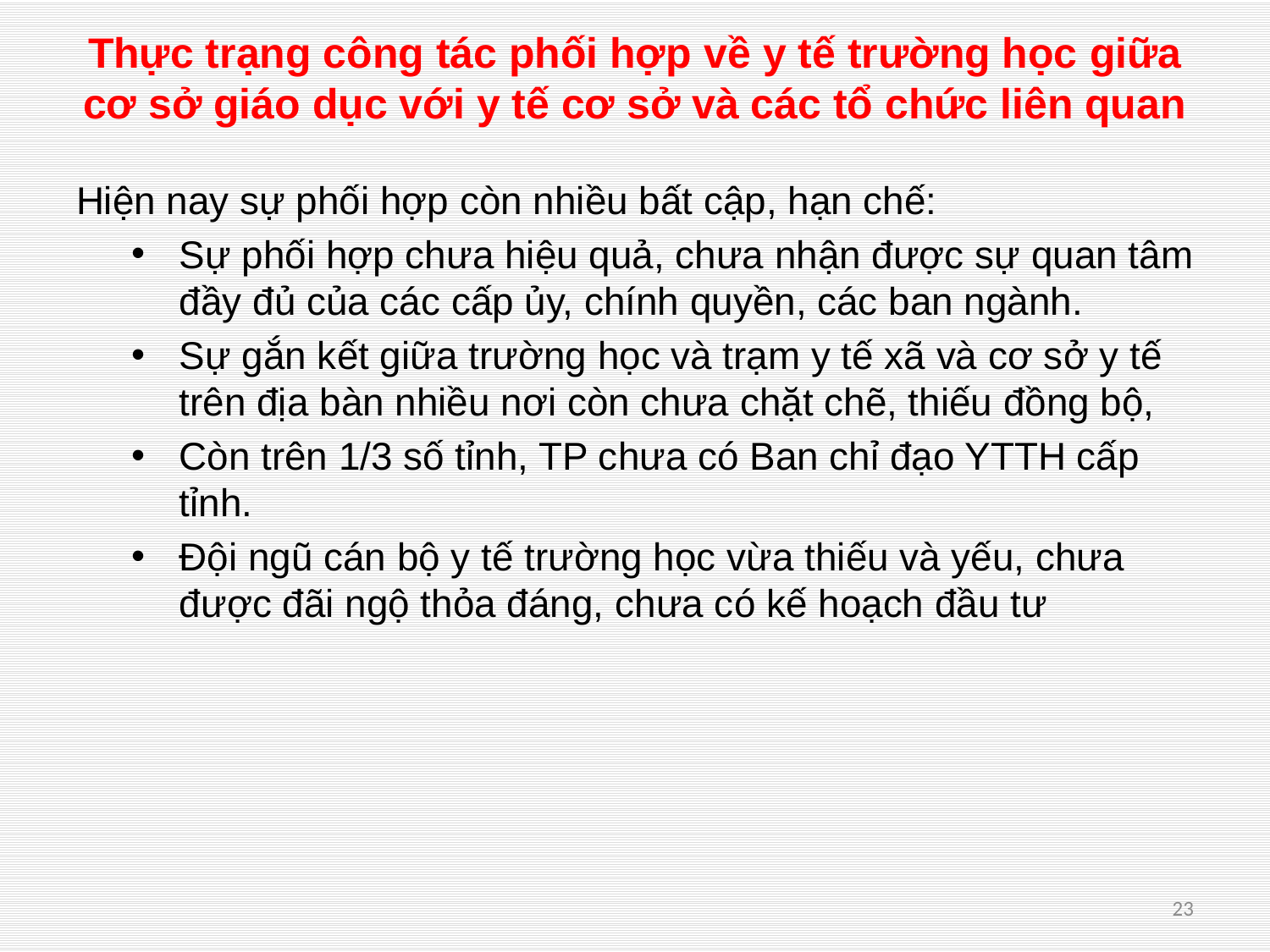

# Thực trạng công tác phối hợp về y tế trường học giữa cơ sở giáo dục với y tế cơ sở và các tổ chức liên quan
Hiện nay sự phối hợp còn nhiều bất cập, hạn chế:
Sự phối hợp chưa hiệu quả, chưa nhận được sự quan tâm đầy đủ của các cấp ủy, chính quyền, các ban ngành.
Sự gắn kết giữa trường học và trạm y tế xã và cơ sở y tế trên địa bàn nhiều nơi còn chưa chặt chẽ, thiếu đồng bộ,
Còn trên 1/3 số tỉnh, TP chưa có Ban chỉ đạo YTTH cấp tỉnh.
Đội ngũ cán bộ y tế trường học vừa thiếu và yếu, chưa được đãi ngộ thỏa đáng, chưa có kế hoạch đầu tư

23